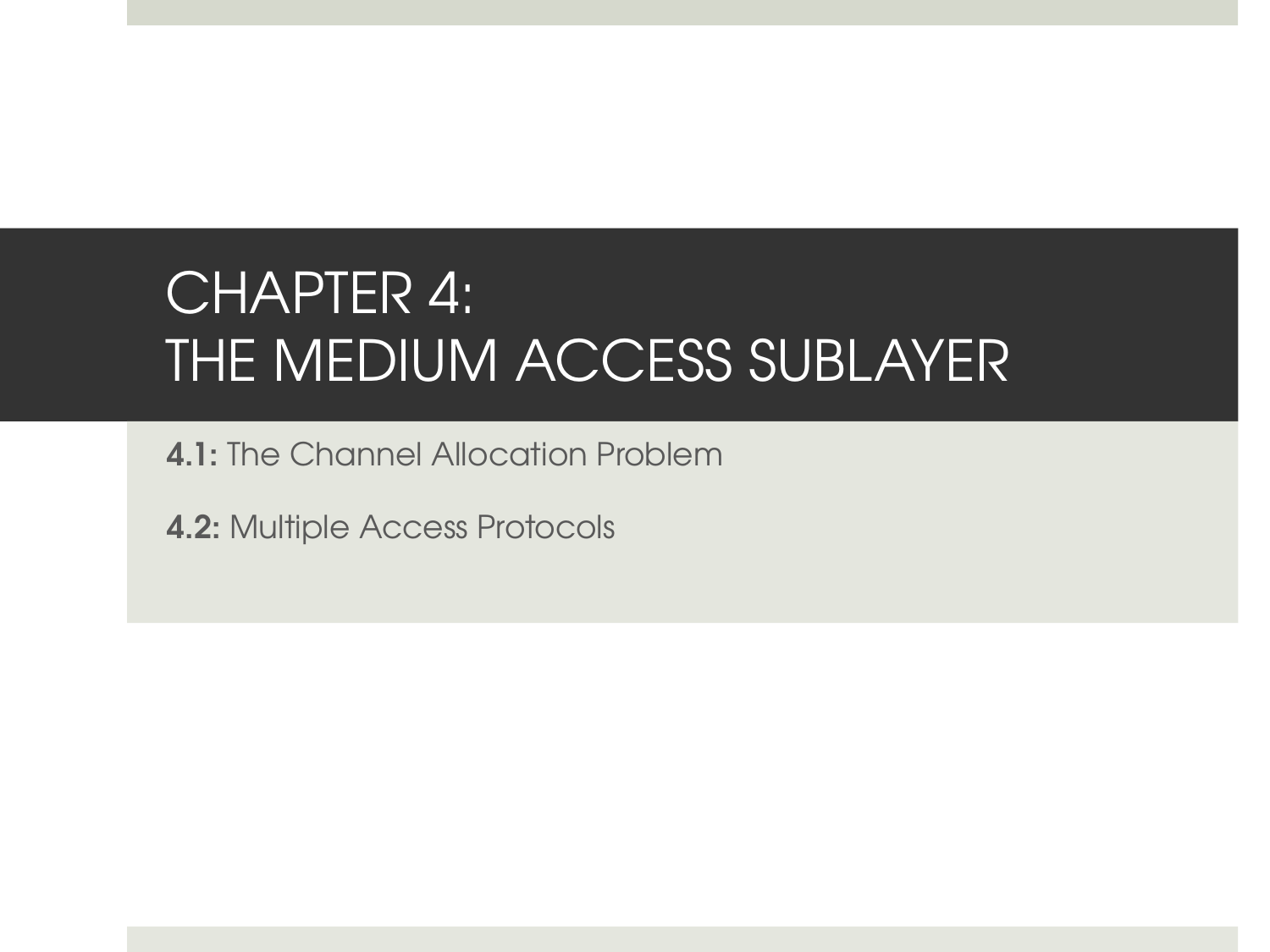

# CHAPTER 4: THE MEDIUM ACCESS SUBLAYER
4.1: The Channel Allocation Problem
4.2: Multiple Access Protocols